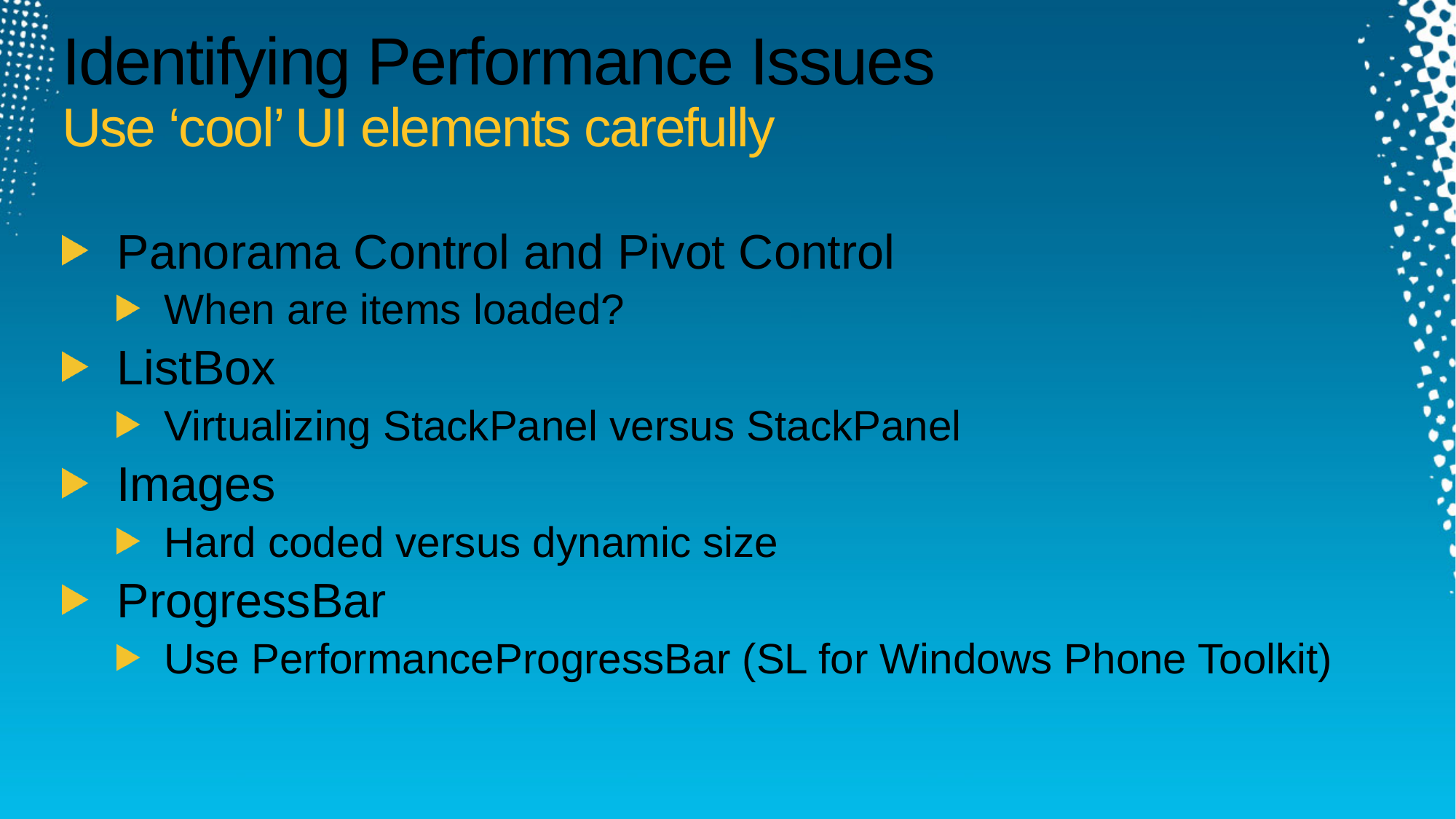

# Identifying Performance Issues Use ‘cool’ UI elements carefully
Panorama Control and Pivot Control
When are items loaded?
ListBox
Virtualizing StackPanel versus StackPanel
Images
Hard coded versus dynamic size
ProgressBar
Use PerformanceProgressBar (SL for Windows Phone Toolkit)